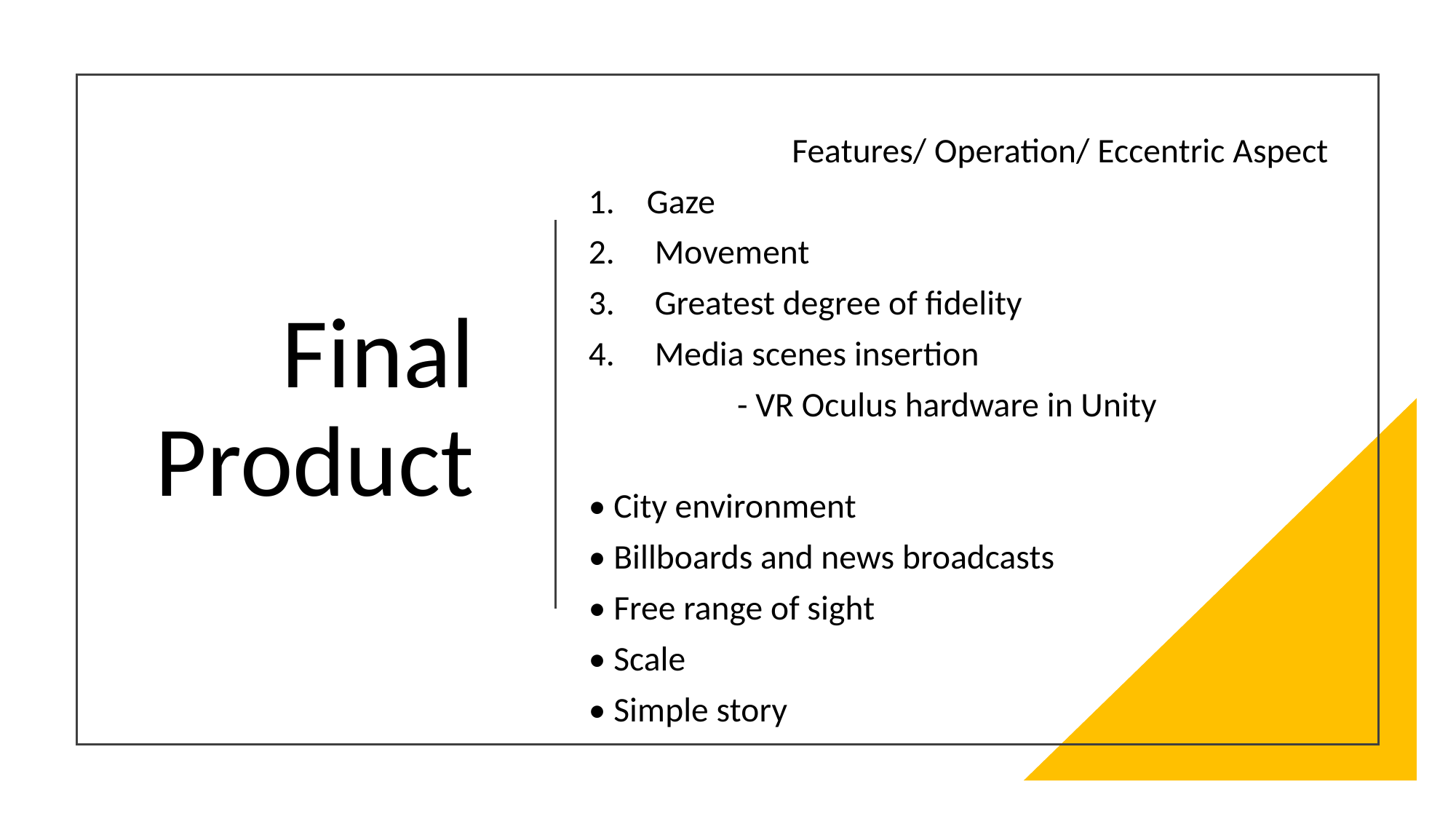

Features/ Operation/ Eccentric Aspect
Gaze
 Movement
 Greatest degree of fidelity
 Media scenes insertion
                   - VR Oculus hardware in Unity

• City environment
• Billboards and news broadcasts
• Free range of sight
• Scale
• Simple story
# Final Product